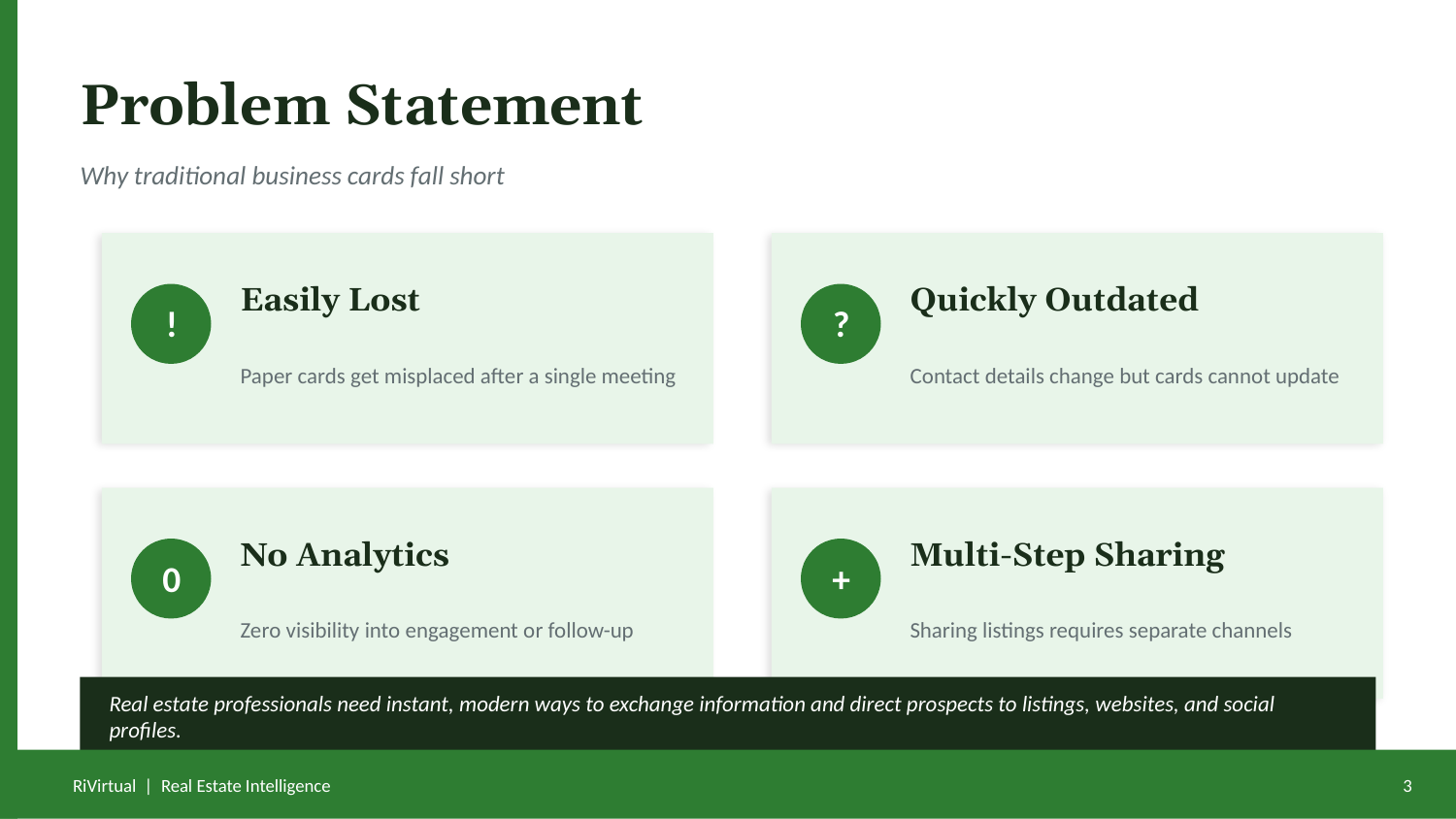

Problem Statement
Why traditional business cards fall short

Easily Lost
Quickly Outdated

!
?
Paper cards get misplaced after a single meeting
Contact details change but cards cannot update

No Analytics
Multi-Step Sharing

0
+
Zero visibility into engagement or follow-up
Sharing listings requires separate channels

Real estate professionals need instant, modern ways to exchange information and direct prospects to listings, websites, and social profiles.

RiVirtual  |  Real Estate Intelligence
3